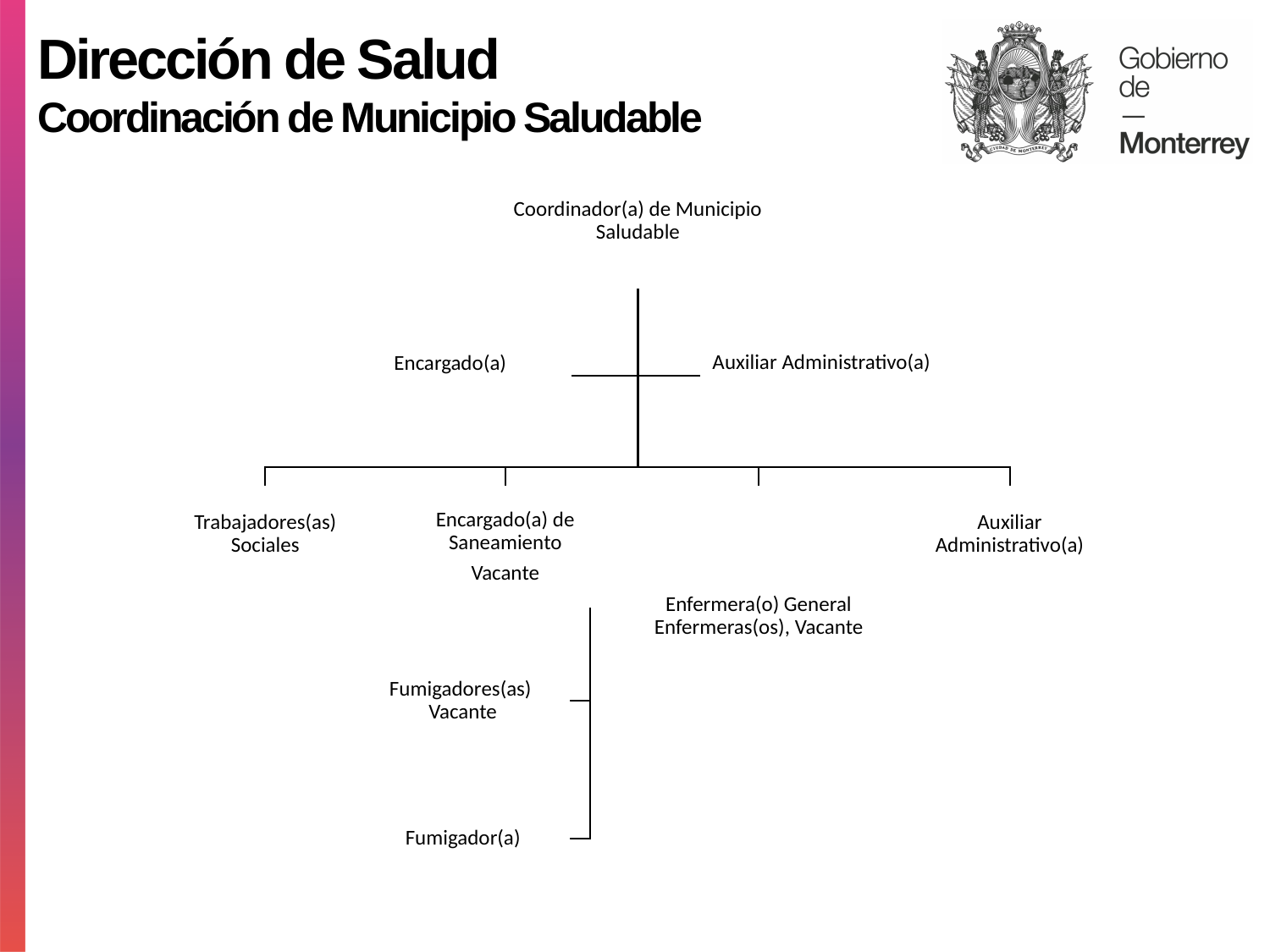

Dirección de Salud
Coordinación de Municipio Saludable
Coordinador(a) de Municipio Saludable
Trabajadores(as) Sociales
Encargado(a) de Saneamiento
Vacante
Fumigadores(as)
Vacante
Fumigador(a)
Enfermera(o) General
Enfermeras(os), Vacante
Auxiliar Administrativo(a)
Encargado(a)
Auxiliar Administrativo(a)